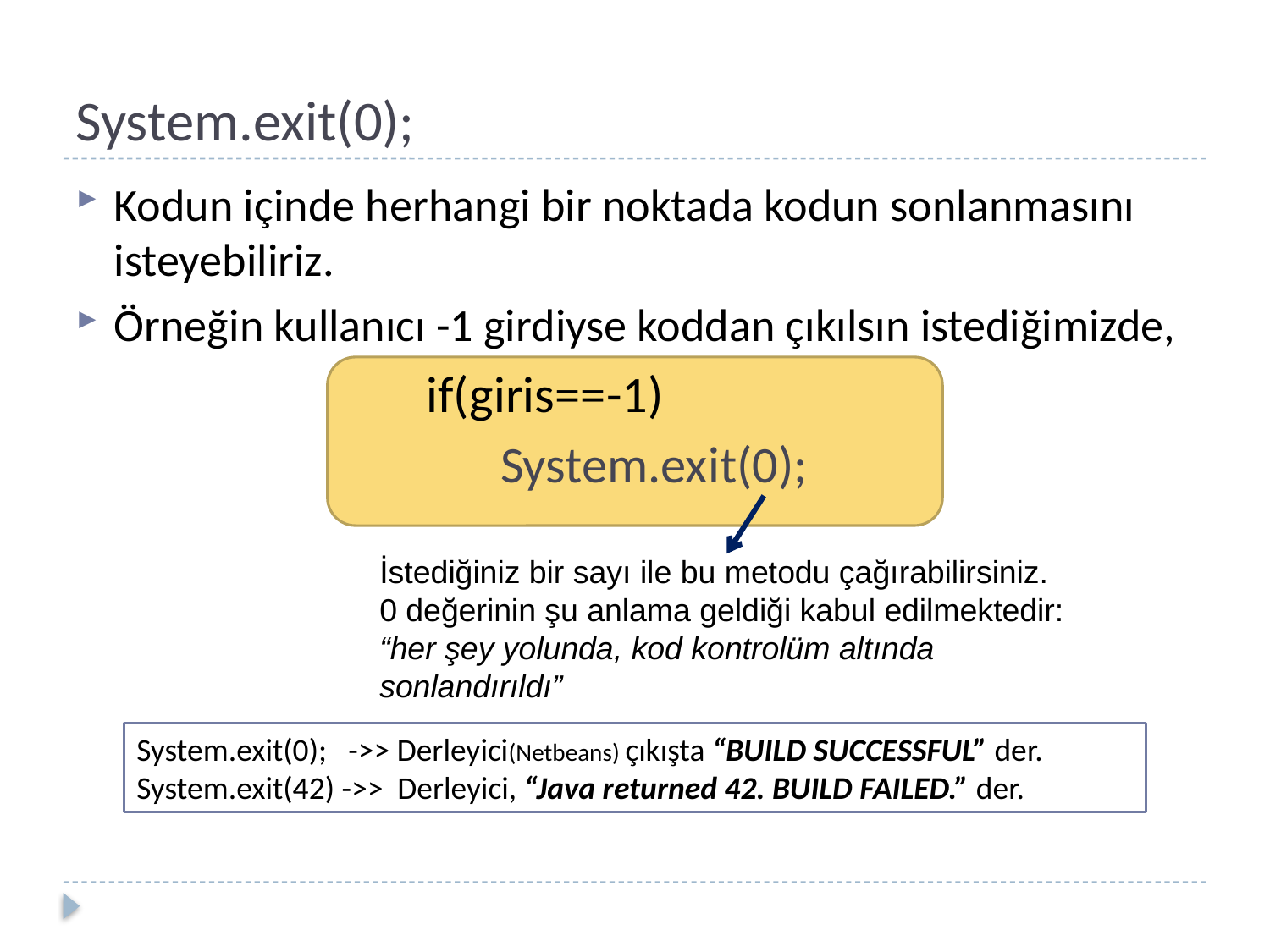

# System.exit(0);
Kodun içinde herhangi bir noktada kodun sonlanmasını isteyebiliriz.
Örneğin kullanıcı -1 girdiyse koddan çıkılsın istediğimizde,
			     if(giris==-1)
System.exit(0);

İstediğiniz bir sayı ile bu metodu çağırabilirsiniz.
0 değerinin şu anlama geldiği kabul edilmektedir:
“her şey yolunda, kod kontrolüm altında sonlandırıldı”
System.exit(0);   ->> Derleyici(Netbeans) çıkışta “BUILD SUCCESSFUL” der.
System.exit(42) ->>  Derleyici, “Java returned 42. BUILD FAILED.” der.